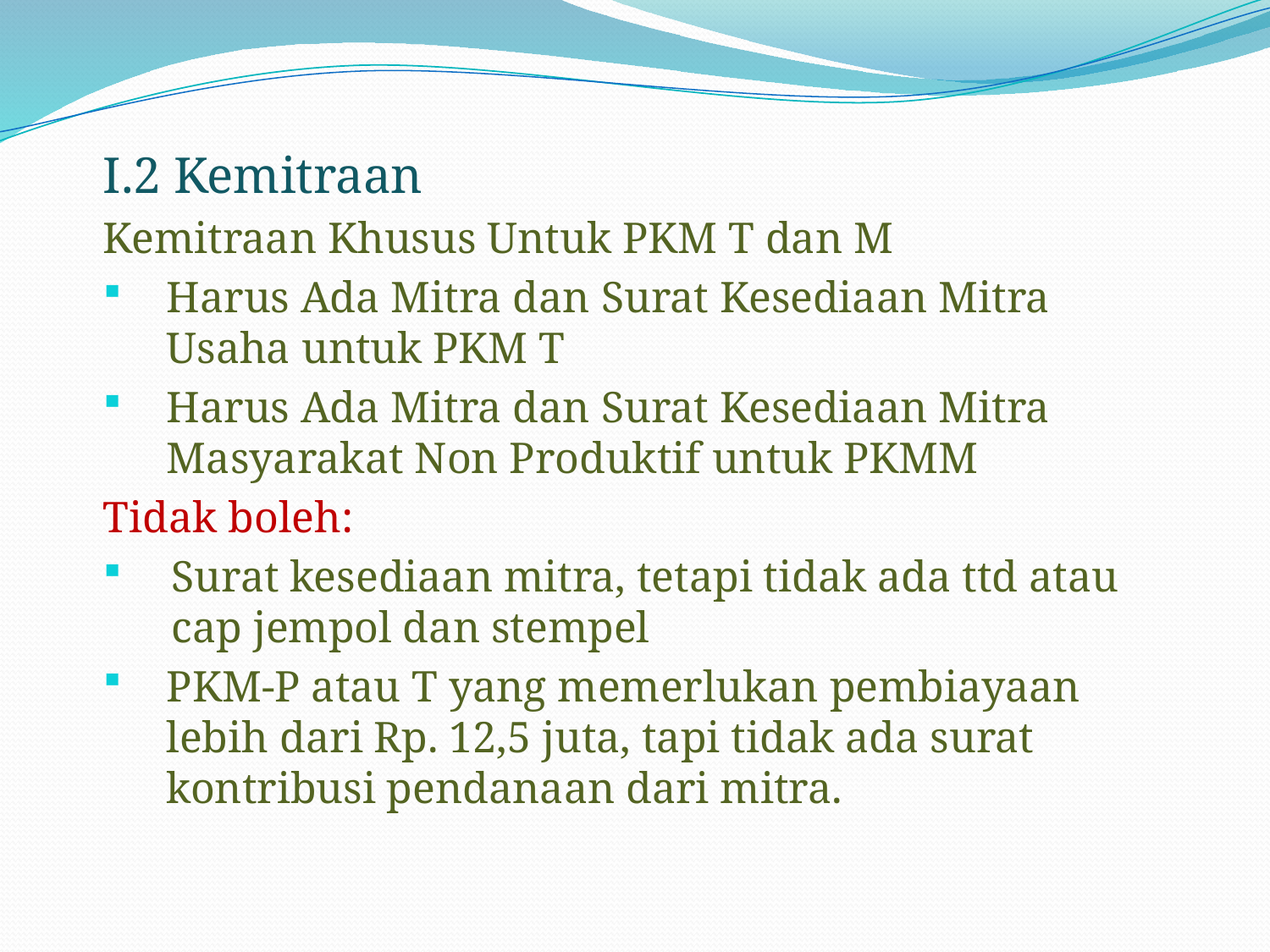

#
I.2 Kemitraan
Kemitraan Khusus Untuk PKM T dan M
Harus Ada Mitra dan Surat Kesediaan Mitra Usaha untuk PKM T
Harus Ada Mitra dan Surat Kesediaan Mitra Masyarakat Non Produktif untuk PKMM
Tidak boleh:
Surat kesediaan mitra, tetapi tidak ada ttd atau cap jempol dan stempel
PKM-P atau T yang memerlukan pembiayaan lebih dari Rp. 12,5 juta, tapi tidak ada surat kontribusi pendanaan dari mitra.